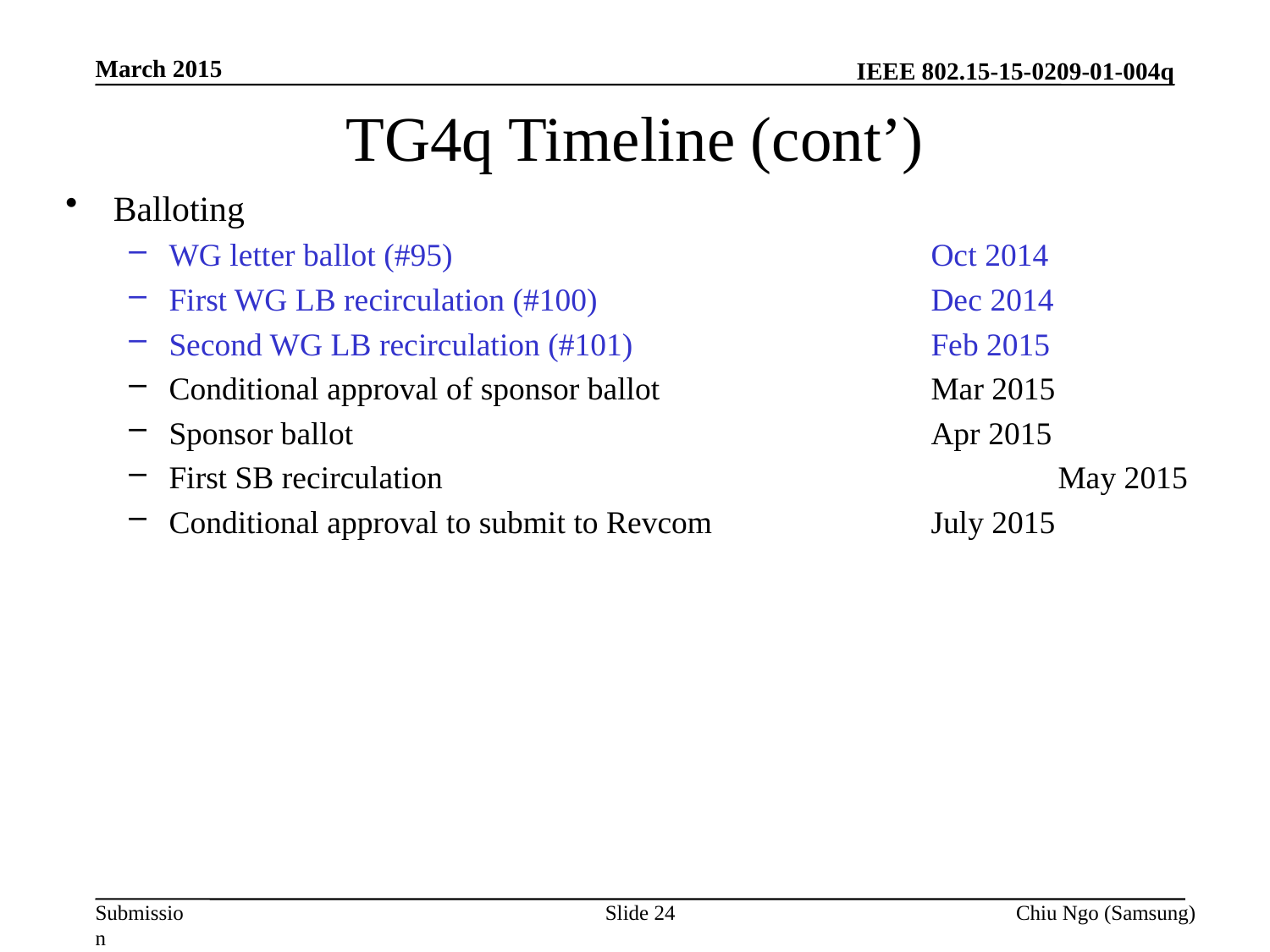

March 2015
# TG4q Timeline (cont’)
Balloting
WG letter ballot (#95)				Oct 2014
First WG LB recirculation (#100)			Dec 2014
Second WG LB recirculation (#101)			Feb 2015
Conditional approval of sponsor ballot			Mar 2015
Sponsor ballot					Apr 2015
First SB recirculation					May 2015
Conditional approval to submit to Revcom		July 2015

Slide 24
Chiu Ngo (Samsung)